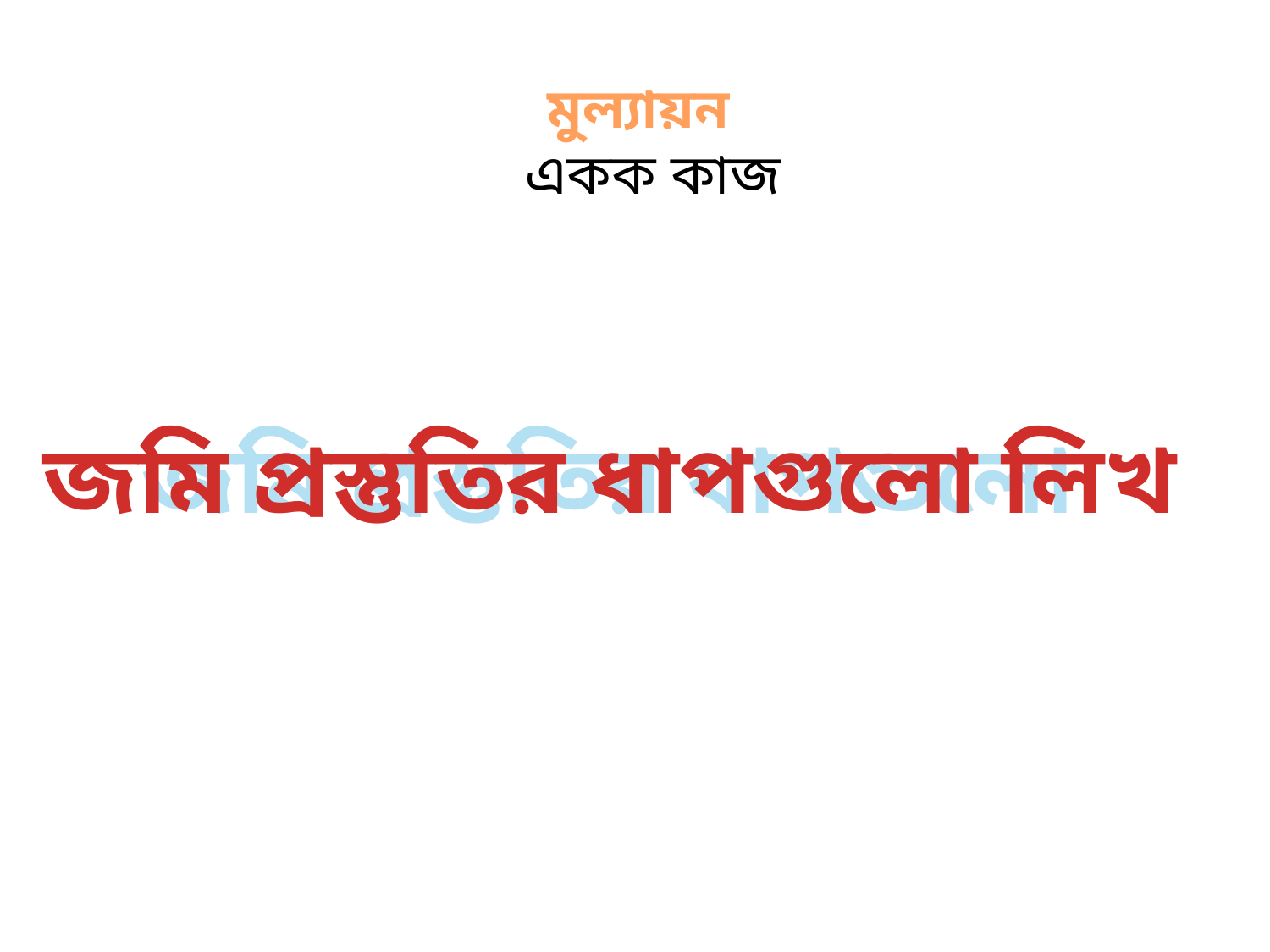

# মুল্যায়ন একক কাজ

জমি প্রস্তুতির ধাপগুলো লিখ
জমি প্রস্তুতির ধাপগুলো